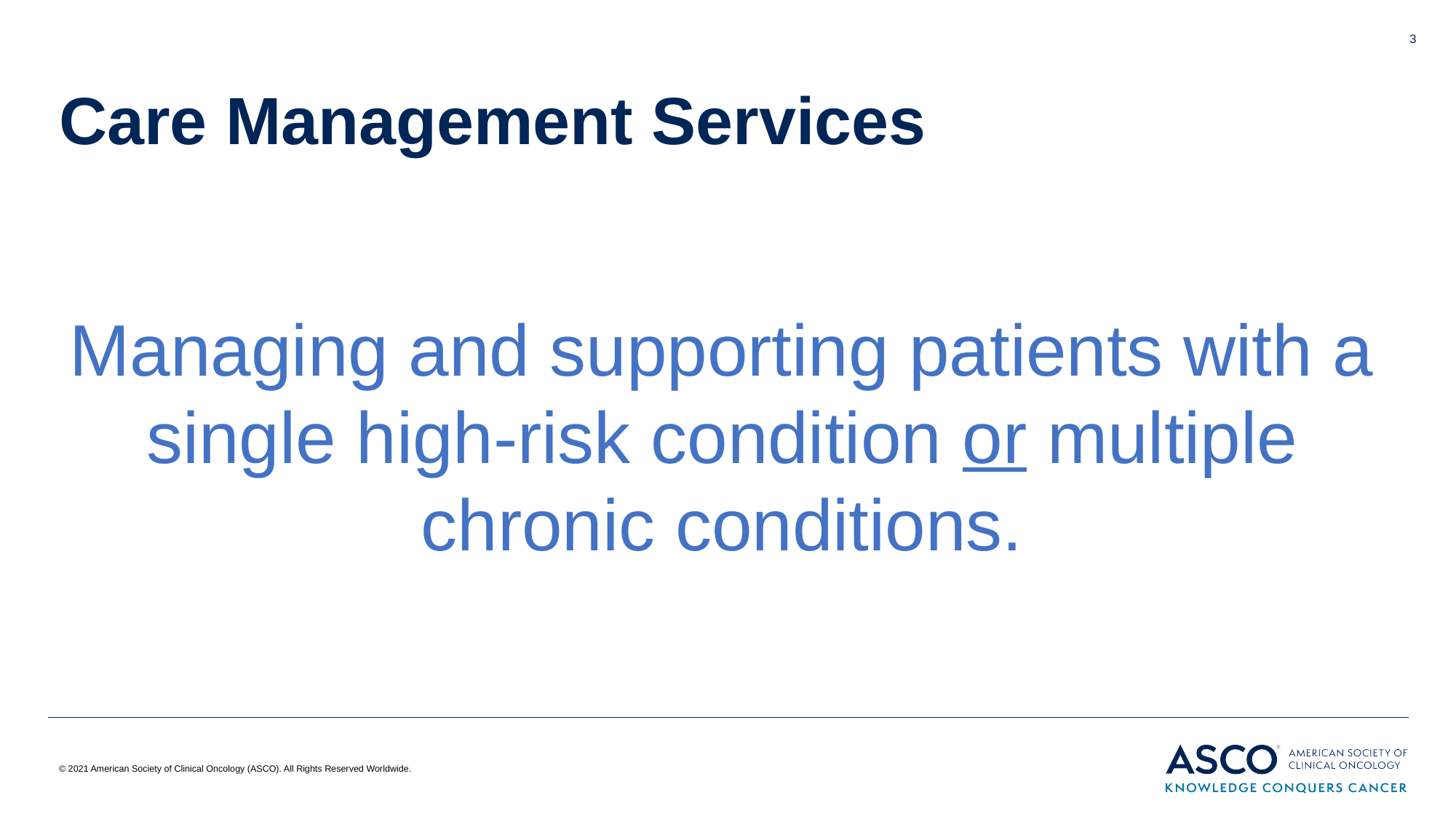

3
# Care Management Services
Managing and supporting patients with a single high-risk condition or multiple chronic conditions.
© 2021 American Society of Clinical Oncology (ASCO). All Rights Reserved Worldwide.